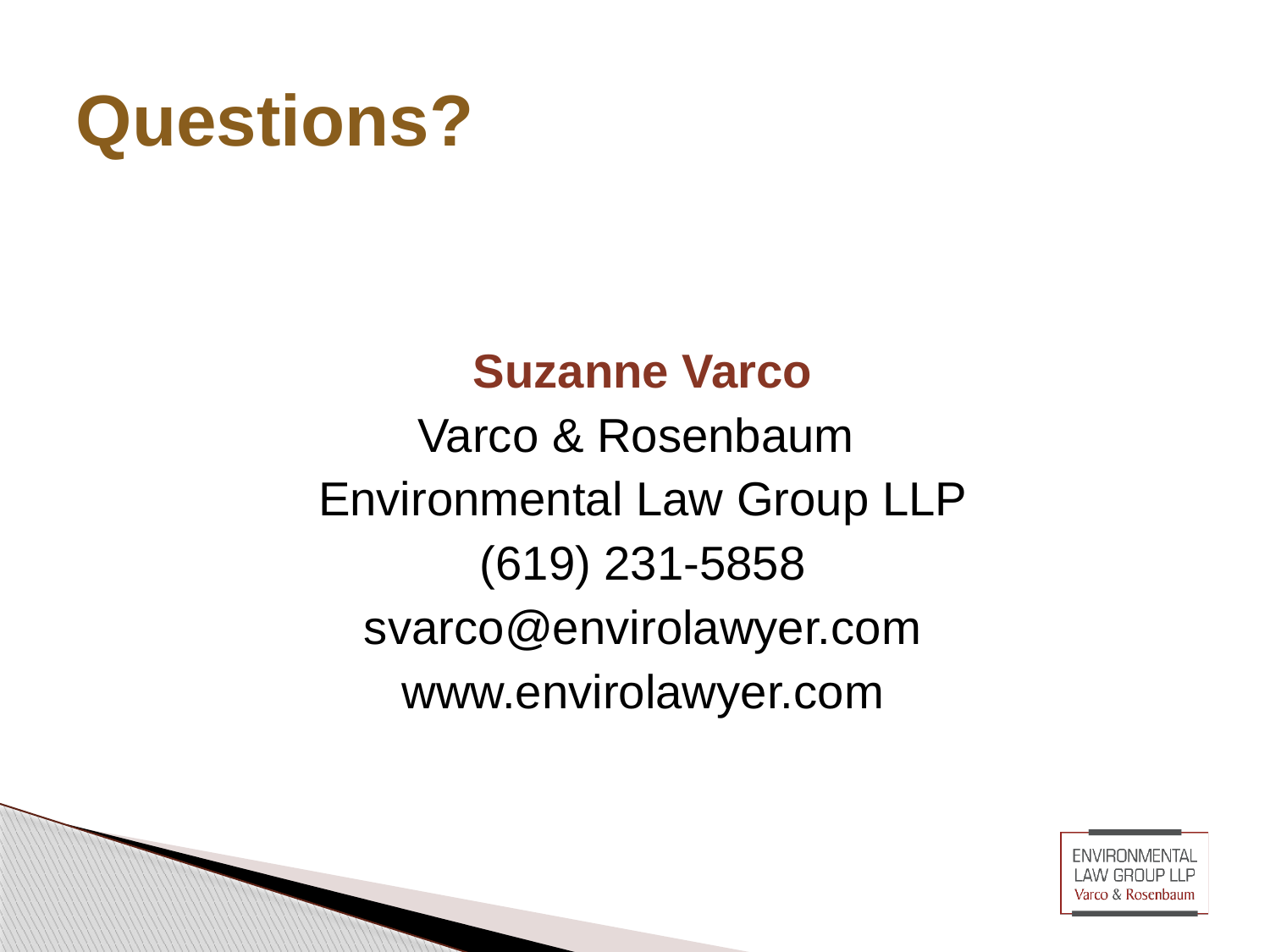

# Questions?

Suzanne Varco
Varco & Rosenbaum
Environmental Law Group LLP
(619) 231-5858
svarco@envirolawyer.com
www.envirolawyer.com